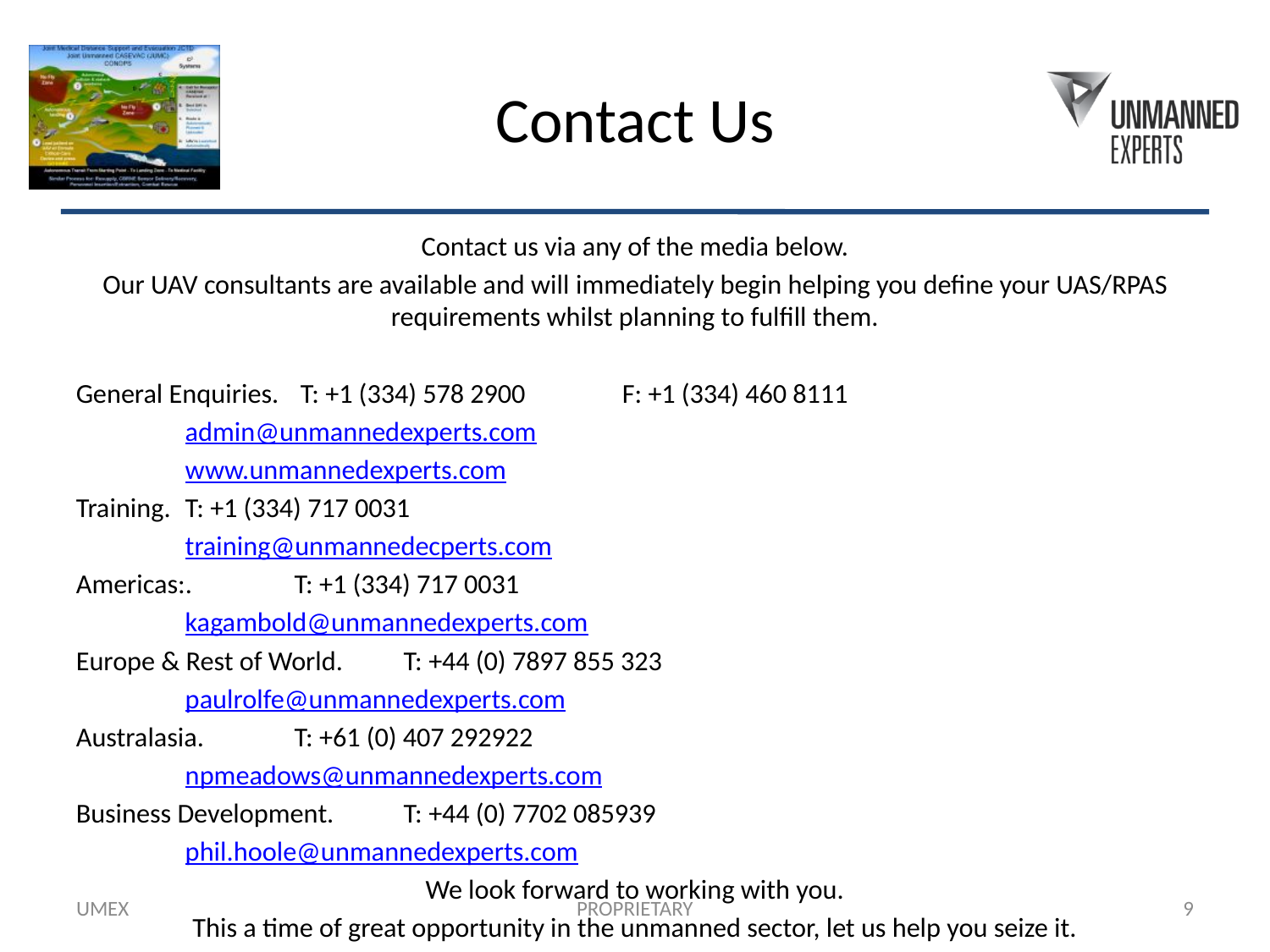

# Contact Us
Contact us via any of the media below.
Our UAV consultants are available and will immediately begin helping you define your UAS/RPAS requirements whilst planning to fulfill them.

General Enquiries.		 T: +1 (334) 578 2900 	F: +1 (334) 460 8111
				admin@unmannedexperts.com
				www.unmannedexperts.com
Training.			T: +1 (334) 717 0031
				training@unmannedecperts.com
Americas:.		T: +1 (334) 717 0031
				kagambold@unmannedexperts.com
Europe & Rest of World.	T: +44 (0) 7897 855 323
				paulrolfe@unmannedexperts.com
Australasia.		T: +61 (0) 407 292922
				npmeadows@unmannedexperts.com
Business Development.	T: +44 (0) 7702 085939
				phil.hoole@unmannedexperts.com
We look forward to working with you.
This a time of great opportunity in the unmanned sector, let us help you seize it.
UMEX
PROPRIETARY
9